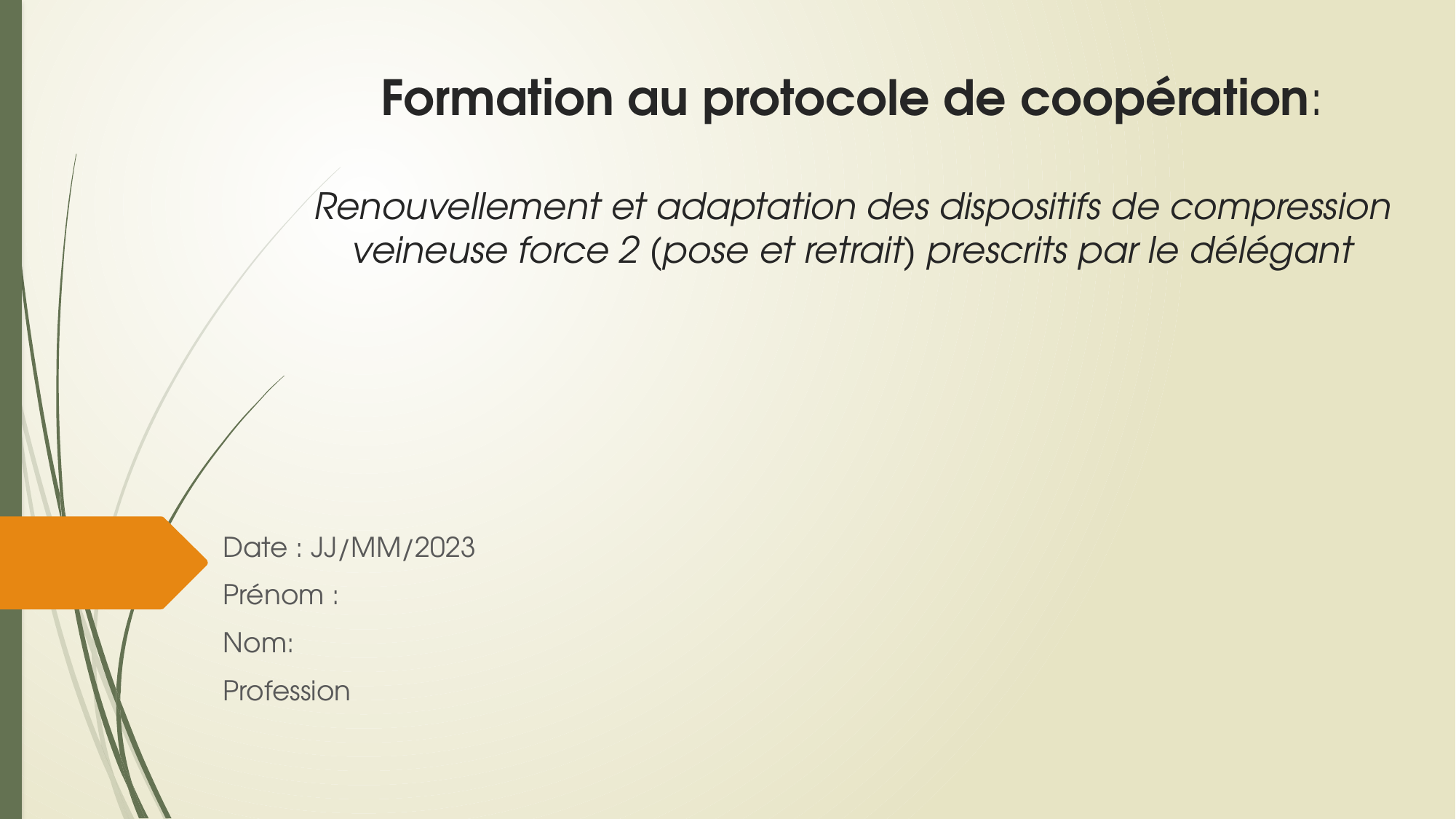

# Formation au protocole de coopération: Renouvellement et adaptation des dispositifs de compression veineuse force 2 (pose et retrait) prescrits par le délégant
Date : JJ/MM/2023
Prénom :
Nom:
Profession